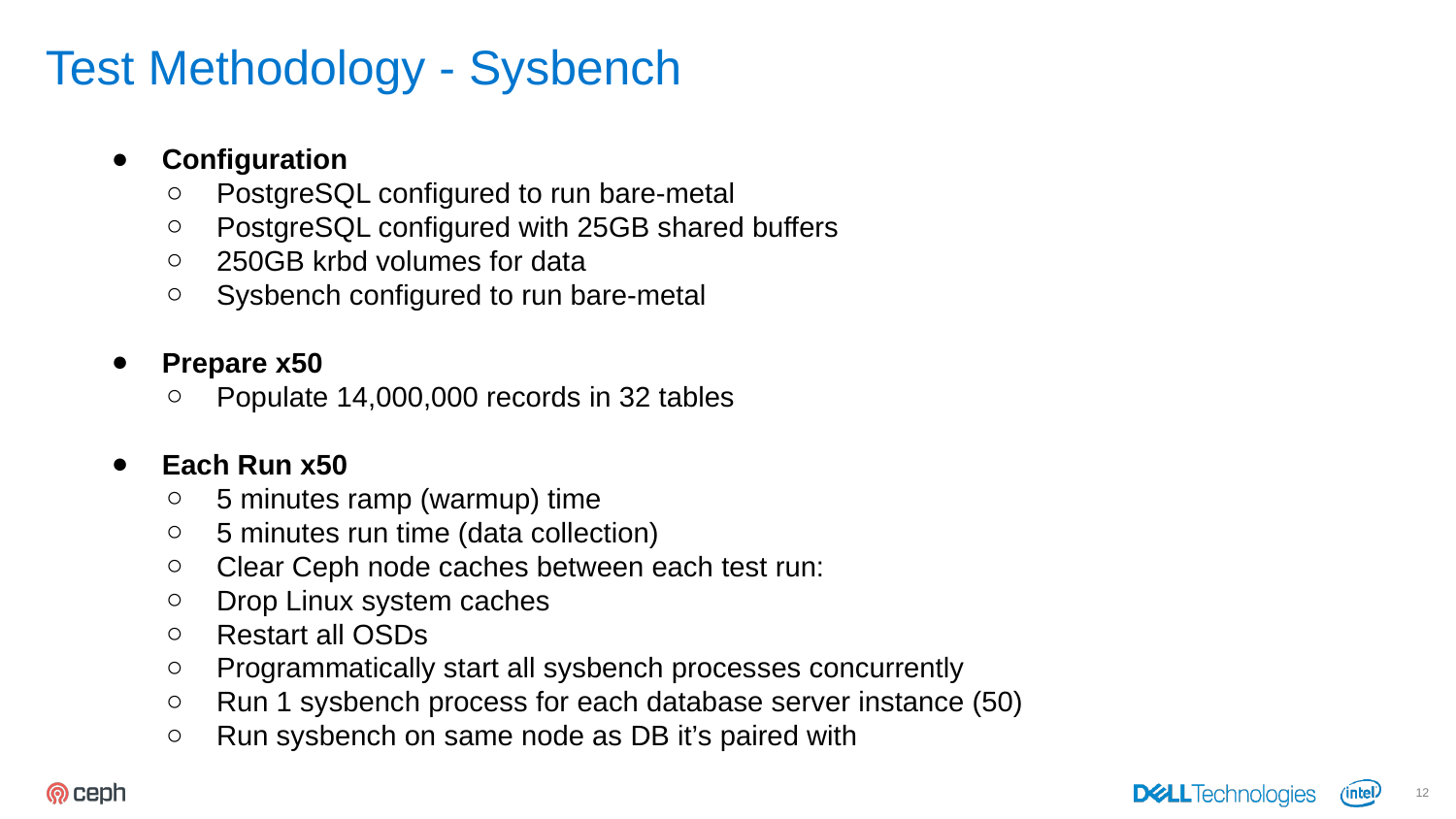

# Test Methodology - Sysbench
Configuration
PostgreSQL configured to run bare-metal
PostgreSQL configured with 25GB shared buffers
250GB krbd volumes for data
Sysbench configured to run bare-metal

Prepare x50
Populate 14,000,000 records in 32 tables

Each Run x50
5 minutes ramp (warmup) time
5 minutes run time (data collection)
Clear Ceph node caches between each test run:
Drop Linux system caches
Restart all OSDs
Programmatically start all sysbench processes concurrently
Run 1 sysbench process for each database server instance (50)
Run sysbench on same node as DB it’s paired with